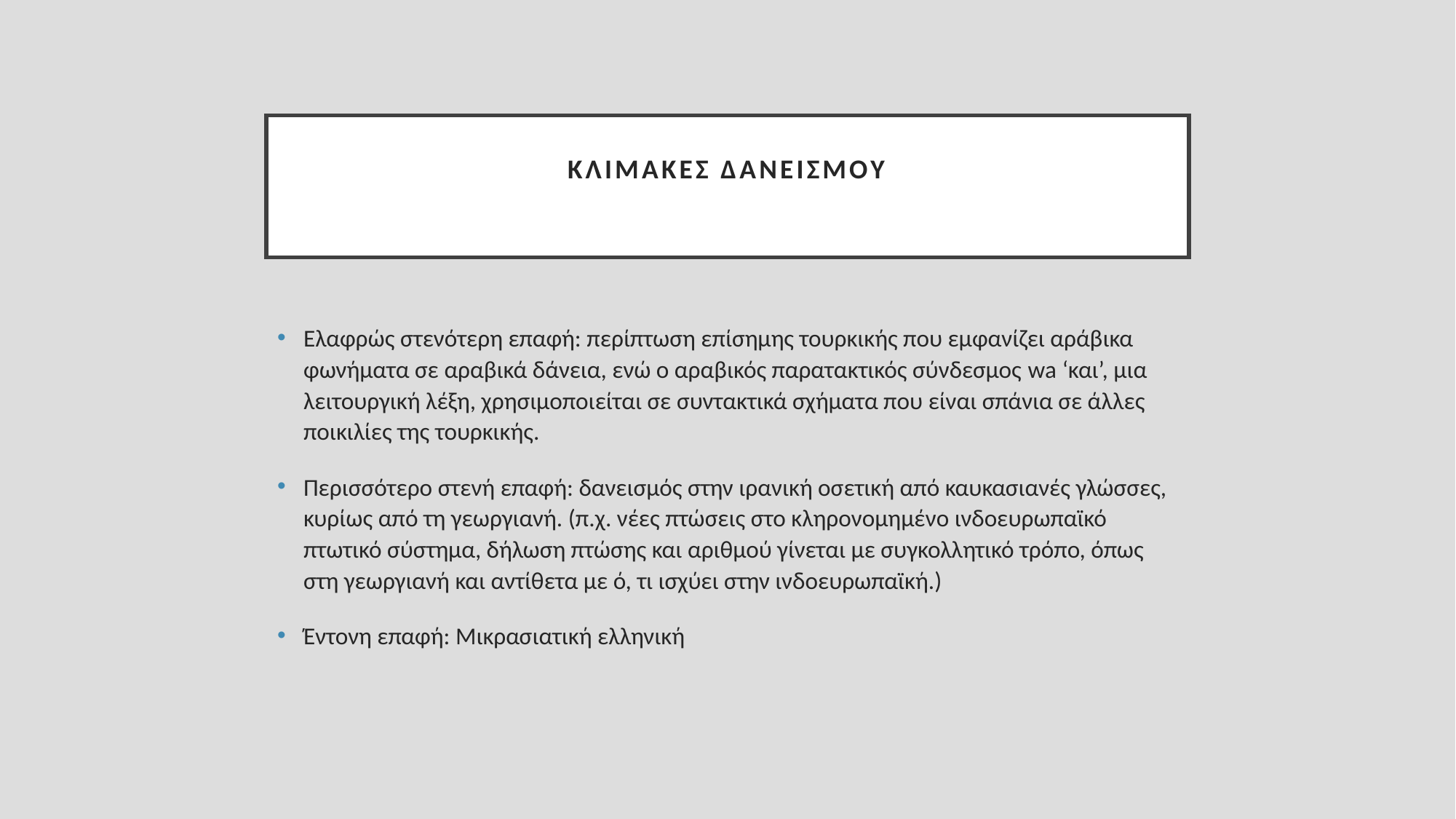

# Κλίμακες δανεισμού
Ελαφρώς στενότερη επαφή: περίπτωση επίσημης τουρκικής που εμφανίζει αράβικα φωνήματα σε αραβικά δάνεια, ενώ ο αραβικός παρατακτικός σύνδεσμος wa ‘και’, μια λειτουργική λέξη, χρησιμοποιείται σε συντακτικά σχήματα που είναι σπάνια σε άλλες ποικιλίες της τουρκικής.
Περισσότερο στενή επαφή: δανεισμός στην ιρανική οσετική από καυκασιανές γλώσσες, κυρίως από τη γεωργιανή. (π.χ. νέες πτώσεις στο κληρονομημένο ινδοευρωπαϊκό πτωτικό σύστημα, δήλωση πτώσης και αριθμού γίνεται με συγκολλητικό τρόπο, όπως στη γεωργιανή και αντίθετα με ό, τι ισχύει στην ινδοευρωπαϊκή.)
Έντονη επαφή: Μικρασιατική ελληνική